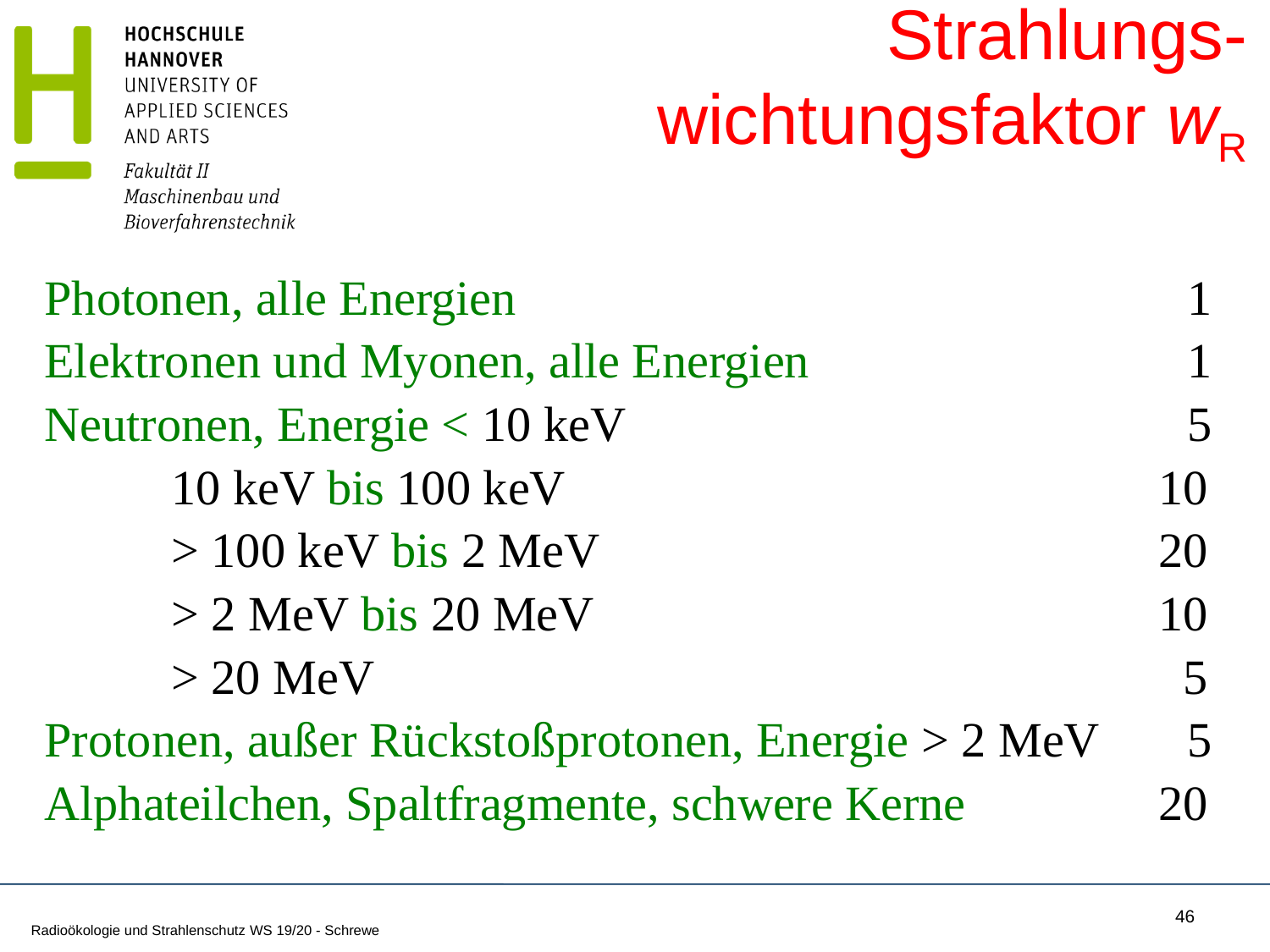

# Strahlungs-wichtungsfaktor wR
Photonen, alle Energien						1
Elektronen und Myonen, alle Energien			1
Neutronen, Energie < 10 keV  					5
	10 keV bis 100 keV				        10
	> 100 keV bis 2 MeV 				        20
	> 2 MeV bis 20 MeV 				        10
	> 20 MeV 						          5
Protonen, außer Rückstoßprotonen, Energie > 2 MeV	5
Alphateilchen, Spaltfragmente, schwere Kerne	        20